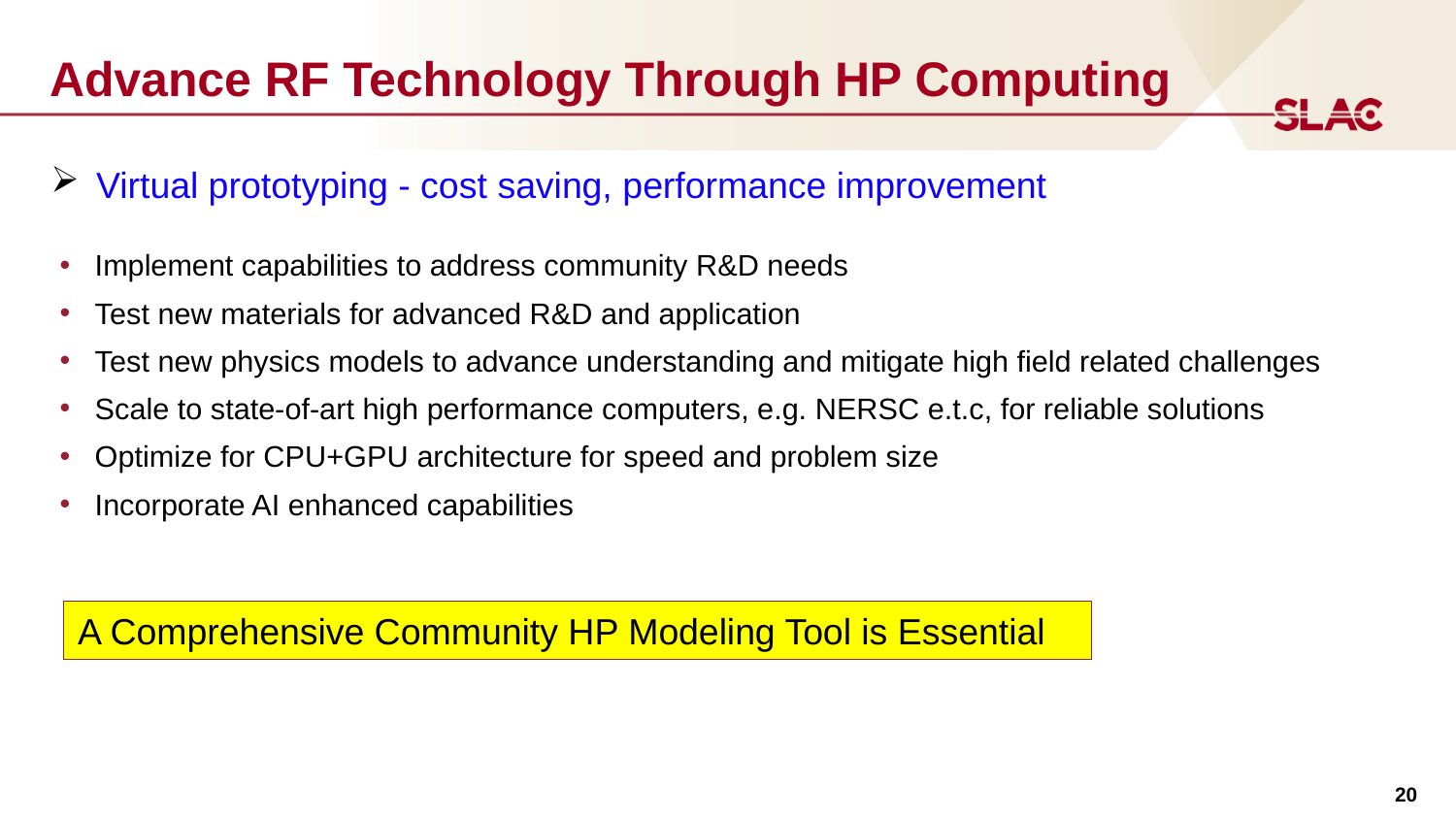

# Advance RF Technology Through HP Computing
Virtual prototyping - cost saving, performance improvement
Implement capabilities to address community R&D needs
Test new materials for advanced R&D and application
Test new physics models to advance understanding and mitigate high field related challenges
Scale to state-of-art high performance computers, e.g. NERSC e.t.c, for reliable solutions
Optimize for CPU+GPU architecture for speed and problem size
Incorporate AI enhanced capabilities

A Comprehensive Community HP Modeling Tool is Essential
20